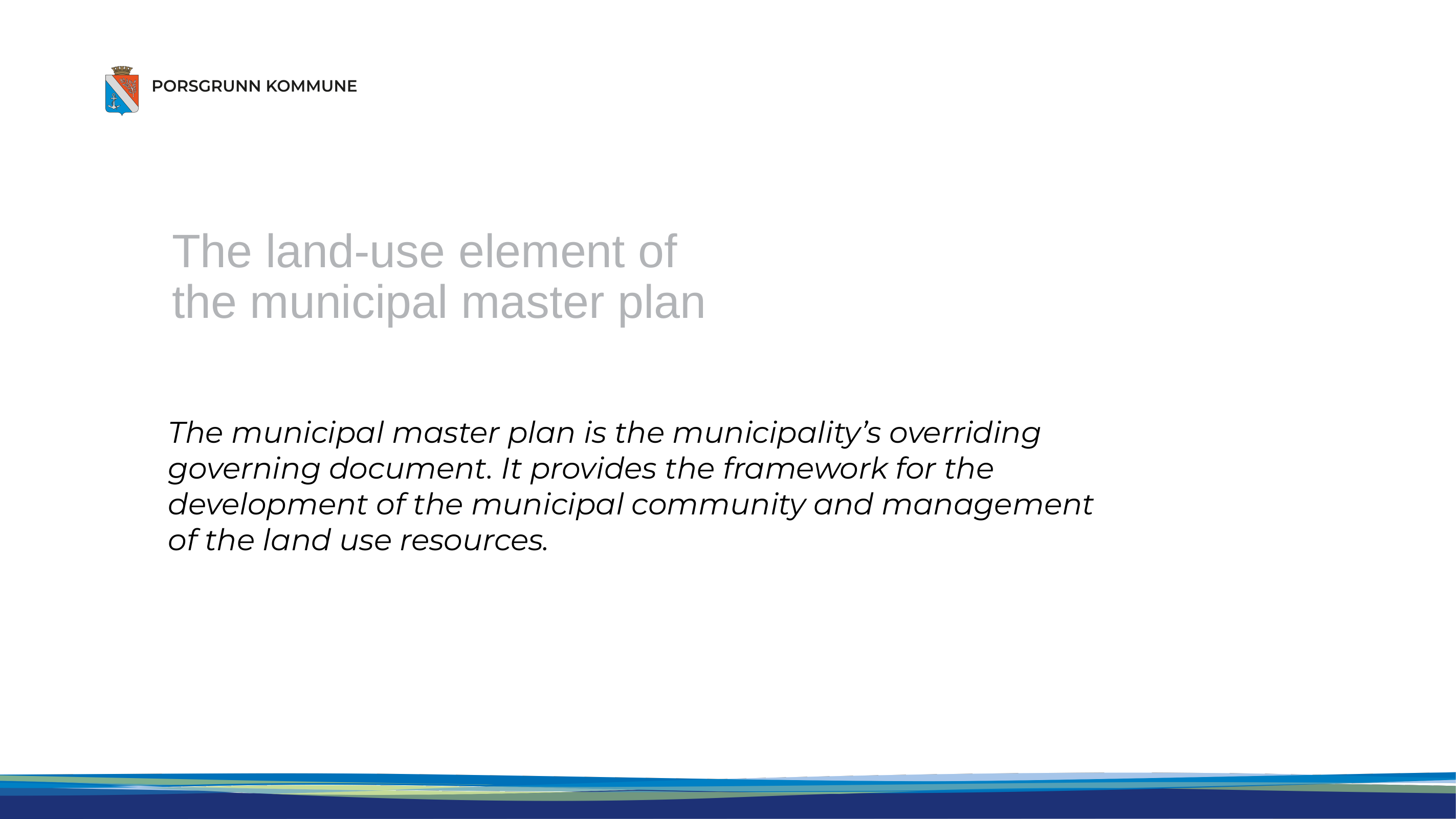

# The land-use element of the municipal master plan
The municipal master plan is the municipality’s overriding governing document. It provides the framework for the development of the municipal community and management of the land use resources.